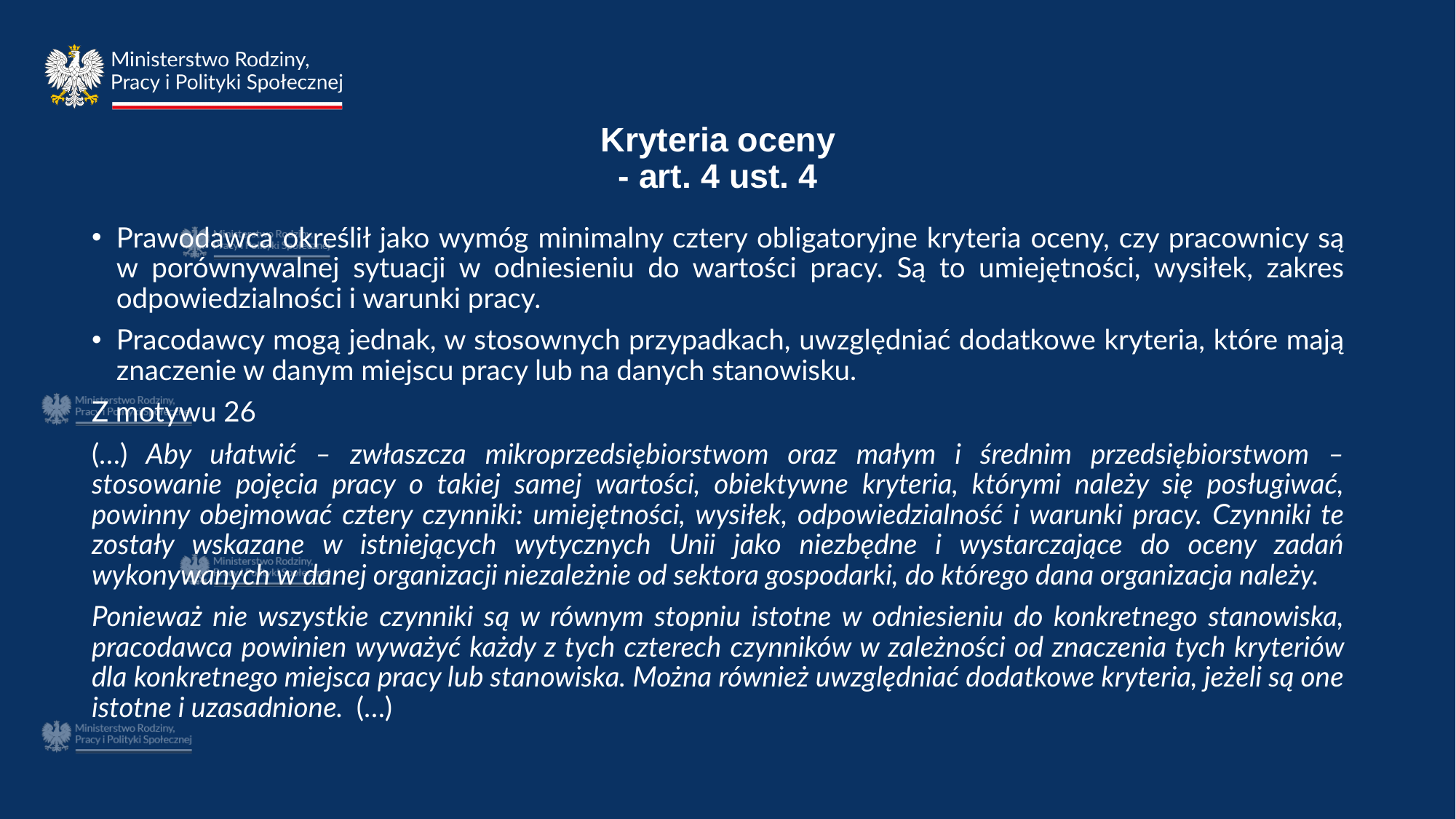

# Kryteria oceny - art. 4 ust. 4
Prawodawca określił jako wymóg minimalny cztery obligatoryjne kryteria oceny, czy pracownicy są w porównywalnej sytuacji w odniesieniu do wartości pracy. Są to umiejętności, wysiłek, zakres odpowiedzialności i warunki pracy.
Pracodawcy mogą jednak, w stosownych przypadkach, uwzględniać dodatkowe kryteria, które mają znaczenie w danym miejscu pracy lub na danych stanowisku.
Z motywu 26
(…) Aby ułatwić – zwłaszcza mikroprzedsiębiorstwom oraz małym i średnim przedsiębiorstwom – stosowanie pojęcia pracy o takiej samej wartości, obiektywne kryteria, którymi należy się posługiwać, powinny obejmować cztery czynniki: umiejętności, wysiłek, odpowiedzialność i warunki pracy. Czynniki te zostały wskazane w istniejących wytycznych Unii jako niezbędne i wystarczające do oceny zadań wykonywanych w danej organizacji niezależnie od sektora gospodarki, do którego dana organizacja należy.
Ponieważ nie wszystkie czynniki są w równym stopniu istotne w odniesieniu do konkretnego stanowiska, pracodawca powinien wyważyć każdy z tych czterech czynników w zależności od znaczenia tych kryteriów dla konkretnego miejsca pracy lub stanowiska. Można również uwzględniać dodatkowe kryteria, jeżeli są one istotne i uzasadnione.  (…)